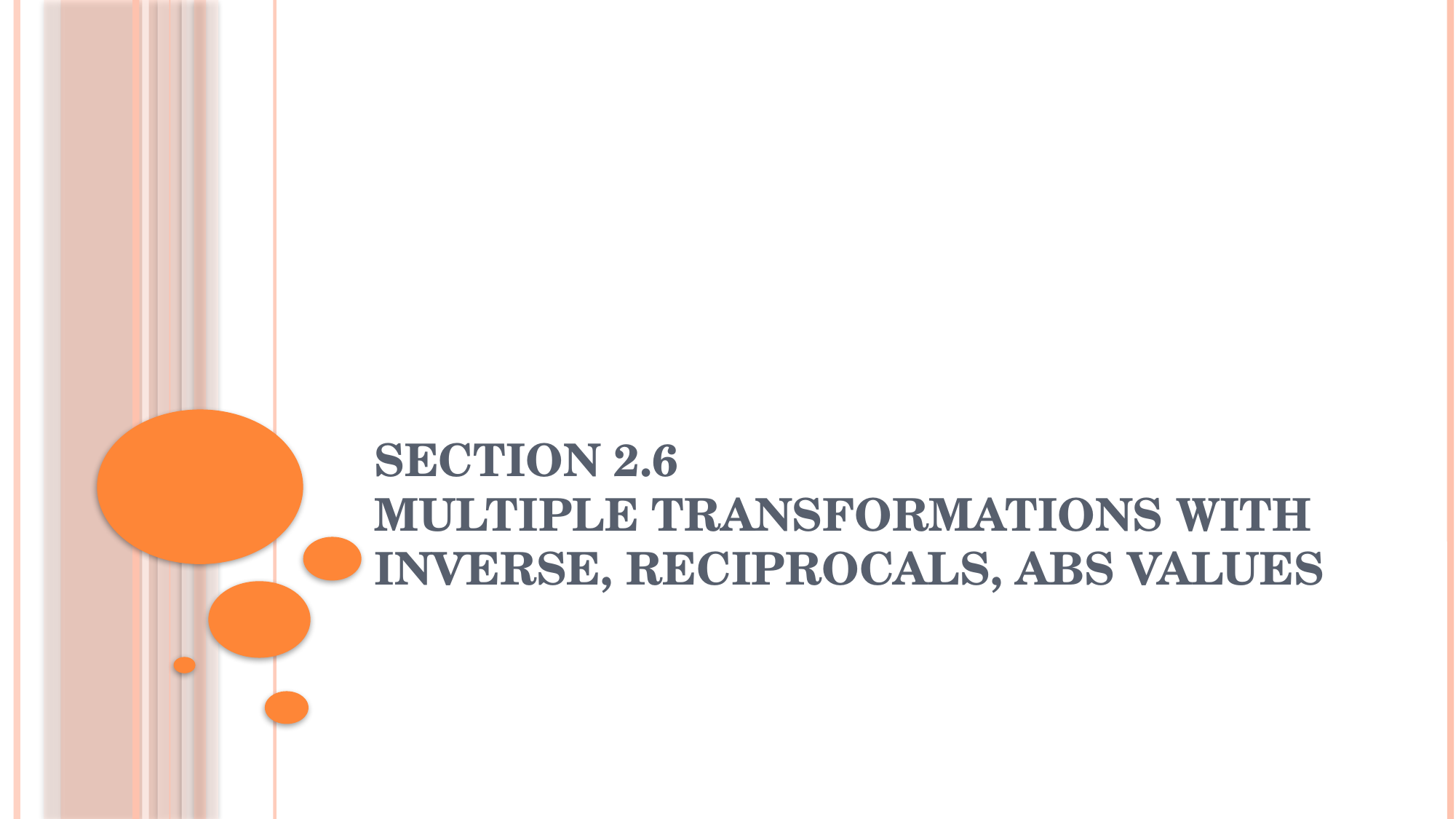

# Section 2.6 Multiple Transformations with Inverse, Reciprocals, ABS Values